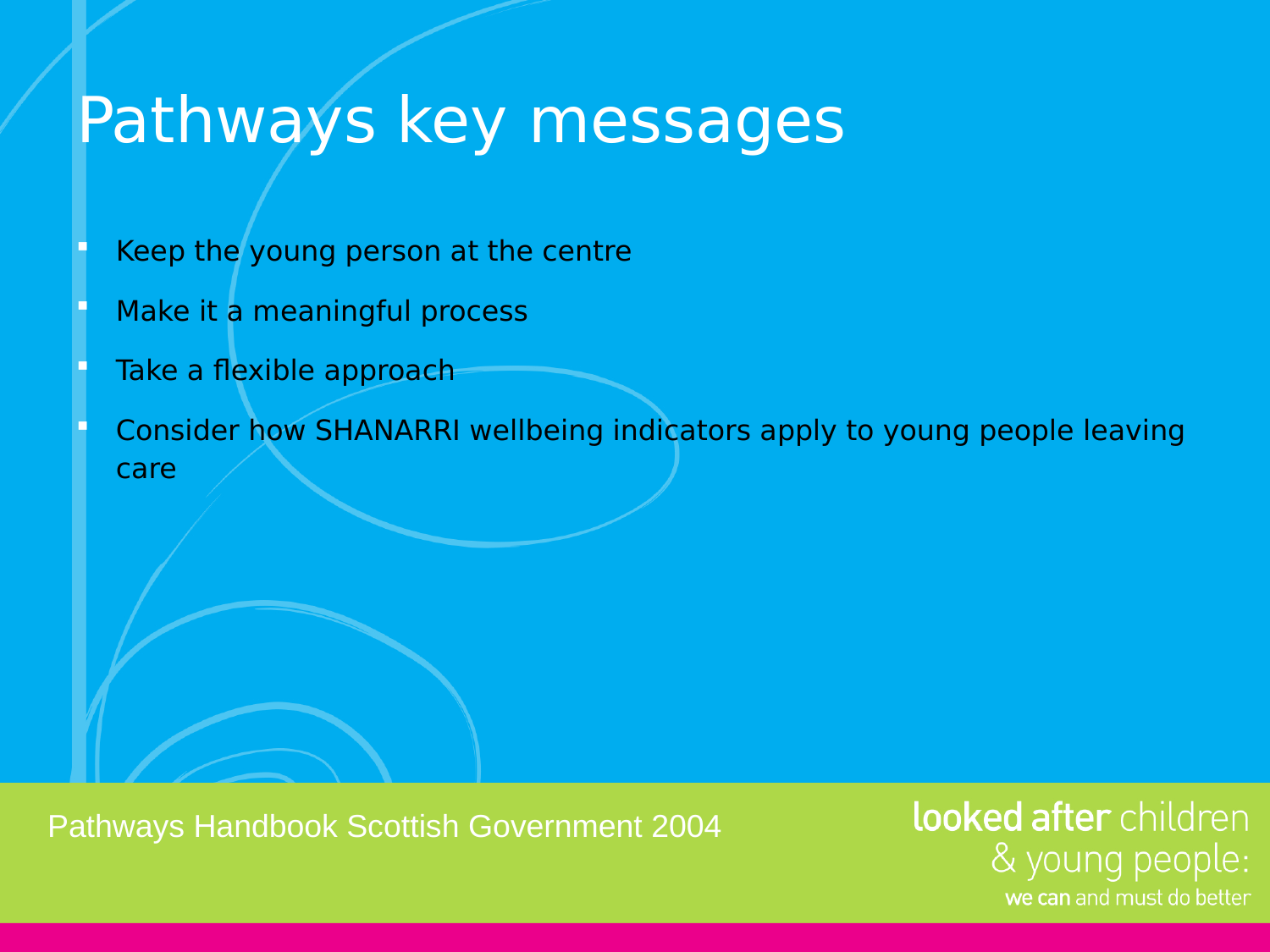

# Pathways key messages
Keep the young person at the centre
Make it a meaningful process
Take a flexible approach
Consider how SHANARRI wellbeing indicators apply to young people leaving care
Pathways Handbook Scottish Government 2004